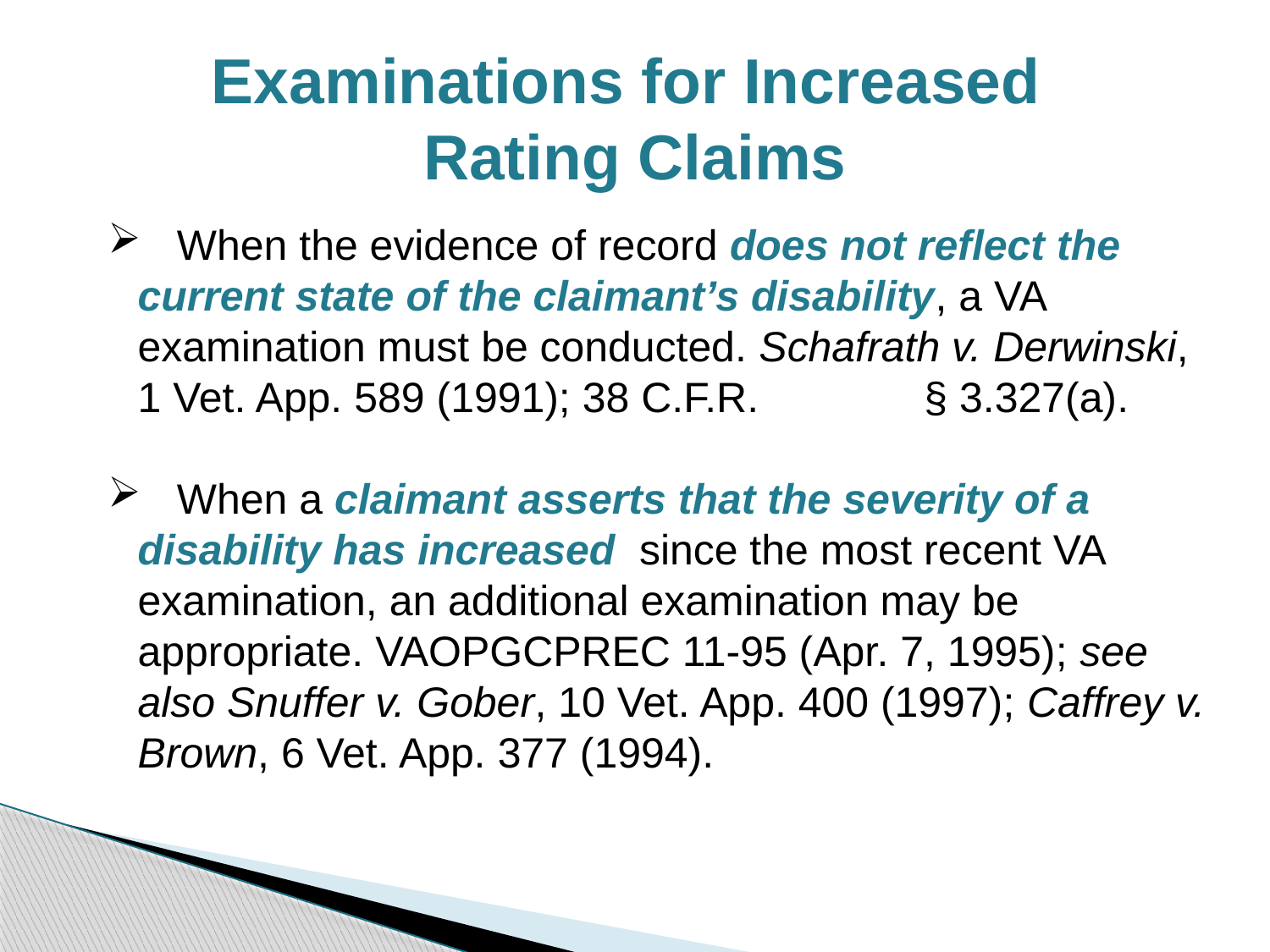

# Examinations for Increased Rating Claims
   When the evidence of record does not reflect the current state of the claimant’s disability, a VA examination must be conducted. Schafrath v. Derwinski, 1 Vet. App. 589 (1991); 38 C.F.R.              § 3.327(a).

   When a claimant asserts that the severity of a disability has increased  since the most recent VA examination, an additional examination may be appropriate. VAOPGCPREC 11-95 (Apr. 7, 1995); see also Snuffer v. Gober, 10 Vet. App. 400 (1997); Caffrey v. Brown, 6 Vet. App. 377 (1994).